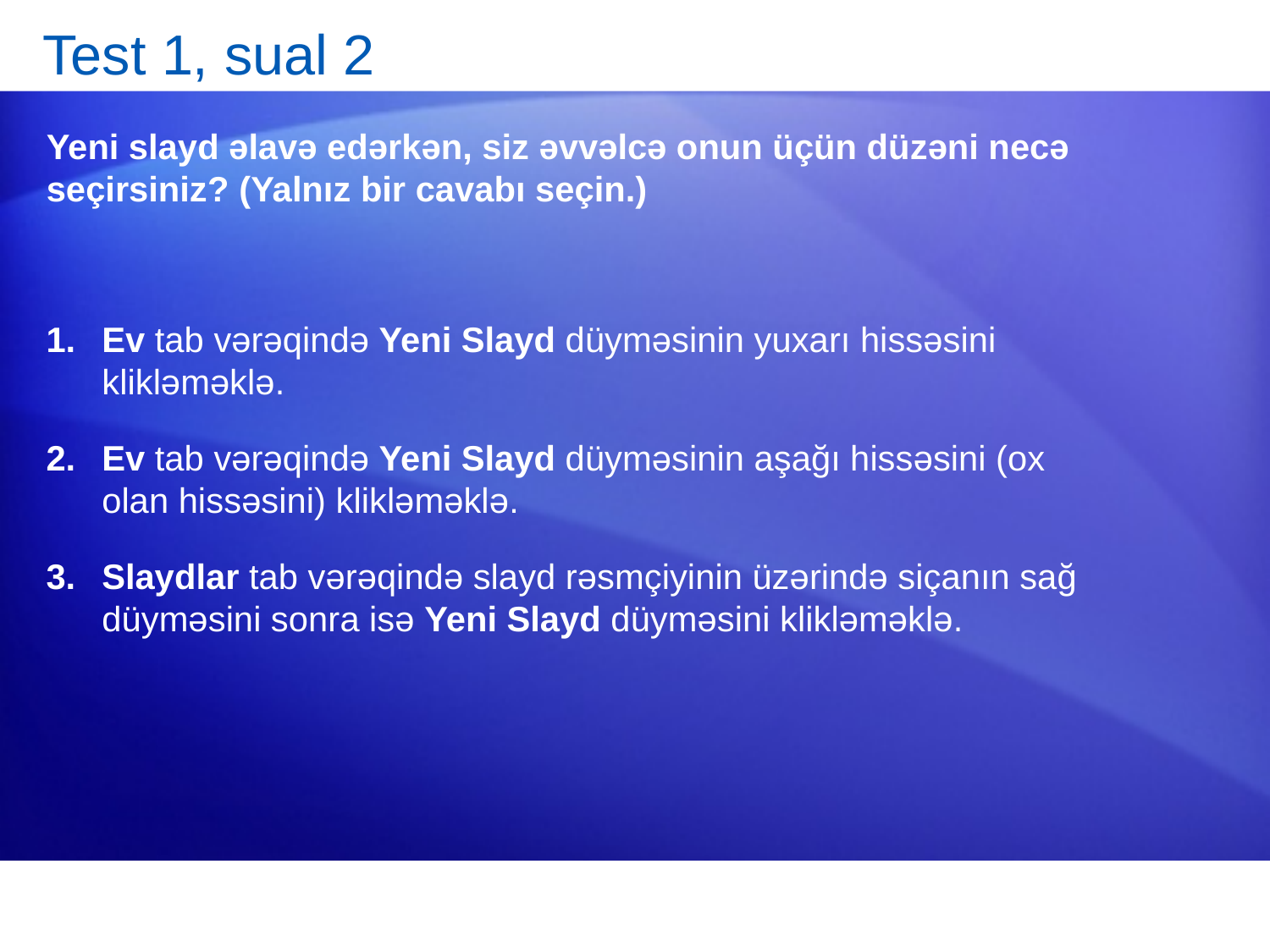

# Test 1, sual 2
Yeni slayd əlavə edərkən, siz əvvəlcə onun üçün düzəni necə seçirsiniz? (Yalnız bir cavabı seçin.)
Ev tab vərəqində Yeni Slayd düyməsinin yuxarı hissəsini klikləməklə.
Ev tab vərəqində Yeni Slayd düyməsinin aşağı hissəsini (ox olan hissəsini) klikləməklə.
Slaydlar tab vərəqində slayd rəsmçiyinin üzərində siçanın sağ düyməsini sonra isə Yeni Slayd düyməsini klikləməklə.